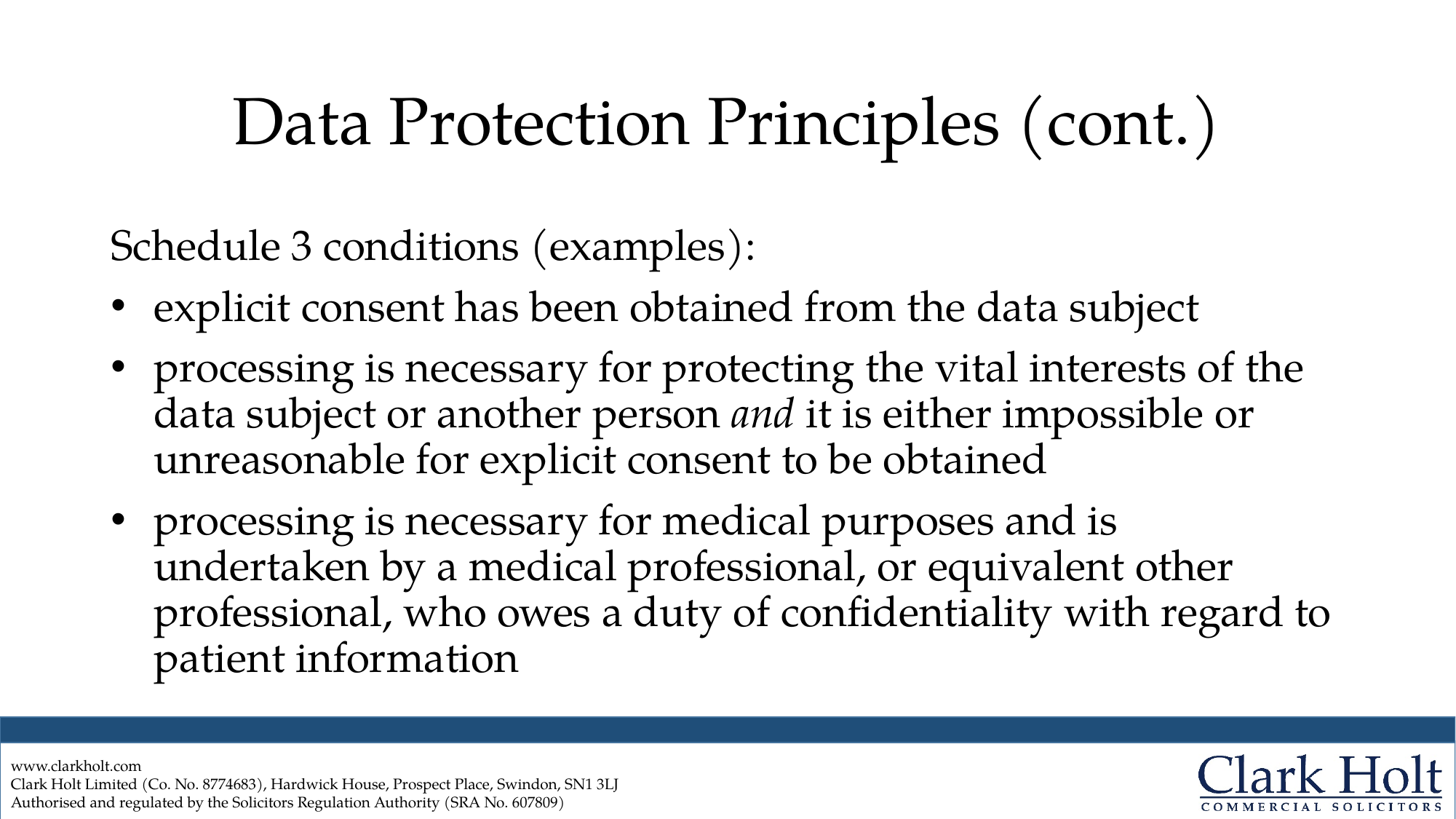

# Data Protection Principles (cont.)
Schedule 3 conditions (examples):
explicit consent has been obtained from the data subject
processing is necessary for protecting the vital interests of the data subject or another person and it is either impossible or unreasonable for explicit consent to be obtained
processing is necessary for medical purposes and is undertaken by a medical professional, or equivalent other professional, who owes a duty of confidentiality with regard to patient information